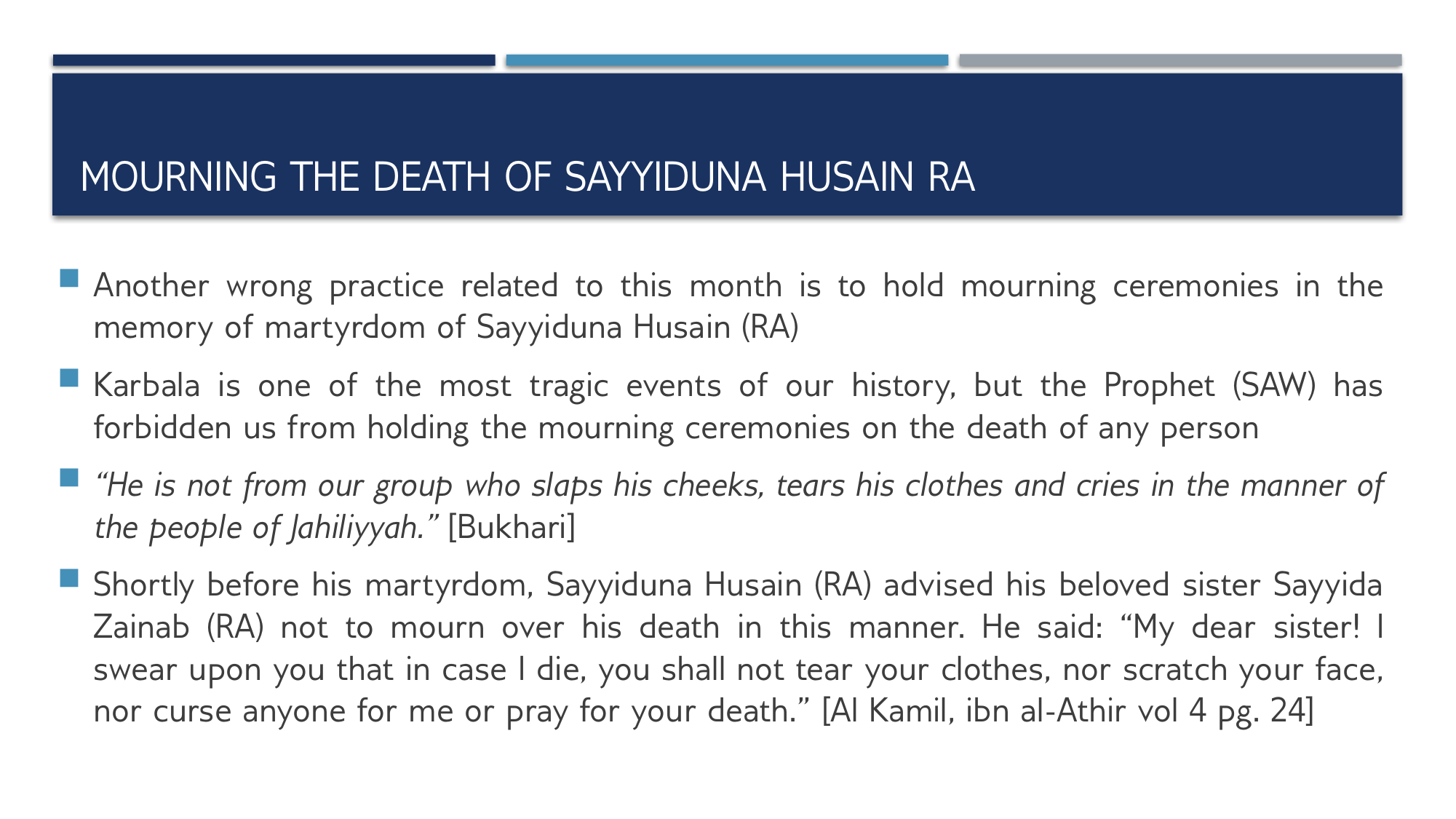

# Mourning the death of Sayyiduna Husain RA
Another wrong practice related to this month is to hold mourning ceremonies in the memory of martyrdom of Sayyiduna Husain (RA)
Karbala is one of the most tragic events of our history, but the Prophet (SAW) has forbidden us from holding the mourning ceremonies on the death of any person
“He is not from our group who slaps his cheeks, tears his clothes and cries in the manner of the people of Jahiliyyah.” [Bukhari]
Shortly before his martyrdom, Sayyiduna Husain (RA) advised his beloved sister Sayyida Zainab (RA) not to mourn over his death in this manner. He said: “My dear sister! I swear upon you that in case I die, you shall not tear your clothes, nor scratch your face, nor curse anyone for me or pray for your death.” [Al Kamil, ibn al-Athir vol 4 pg. 24]